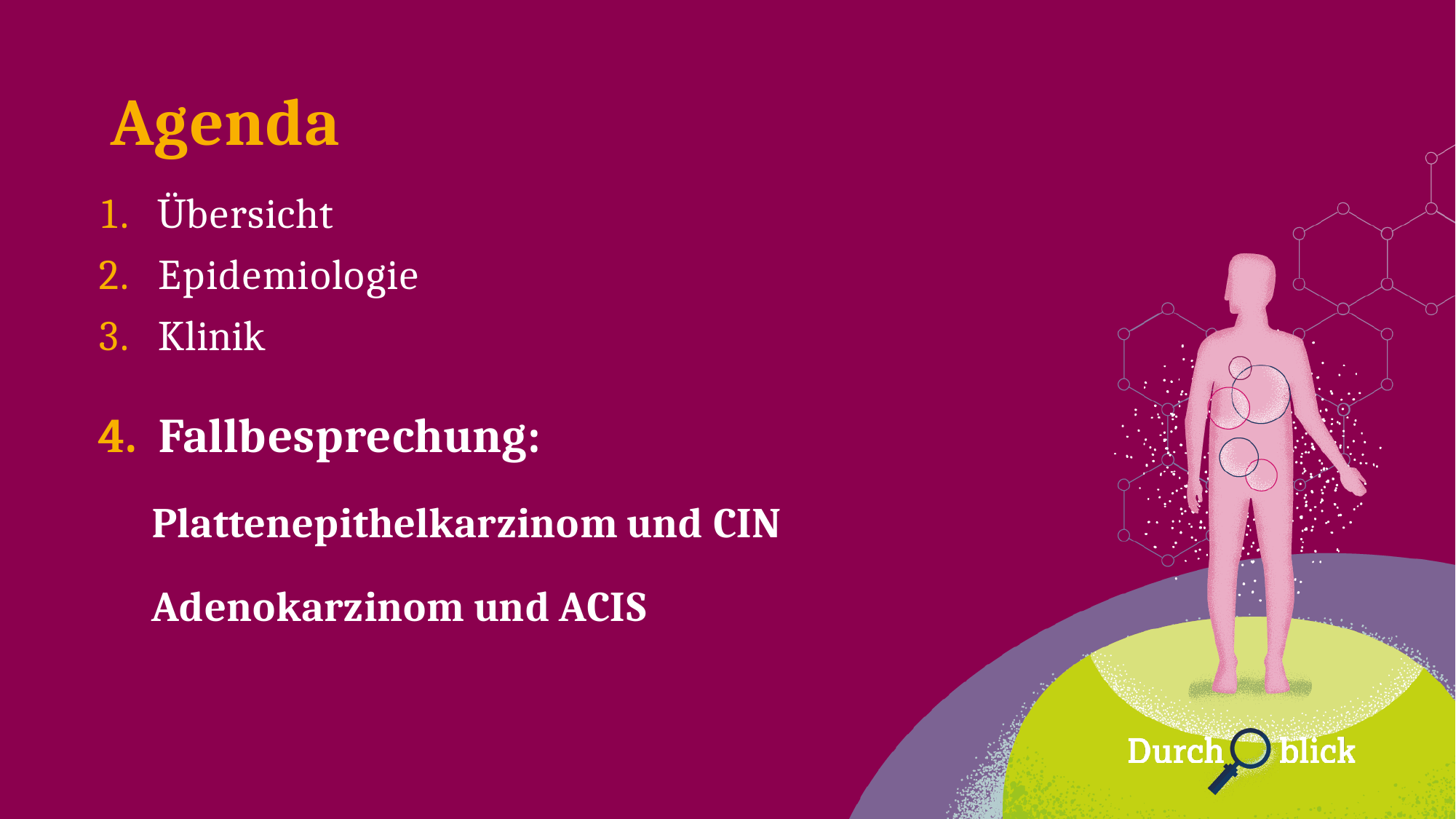

Übersicht
Epidemiologie
Klinik
Fallbesprechung:
Plattenepithelkarzinom und CIN
Adenokarzinom und ACIS